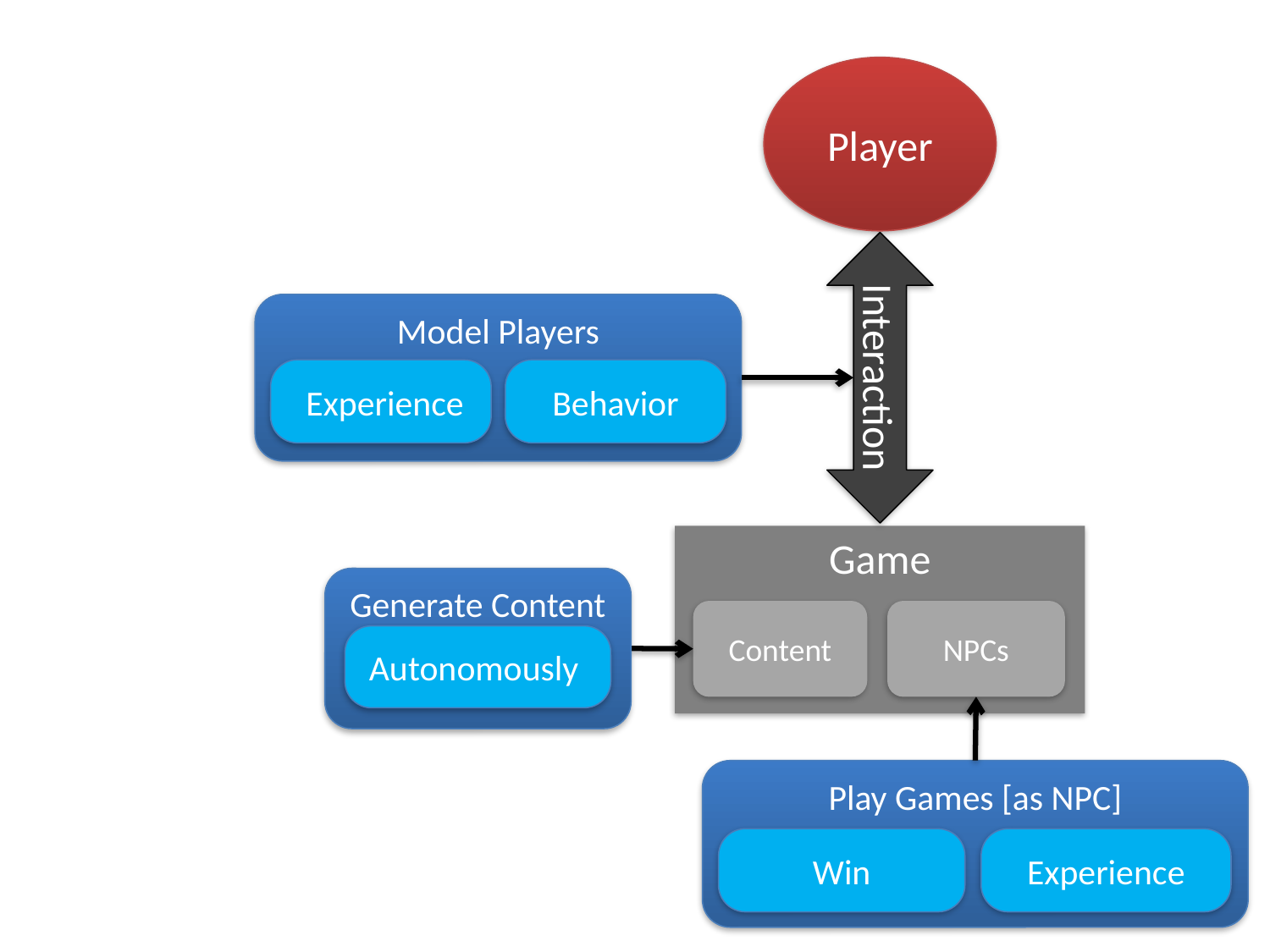

Player
Model Players
Interaction
 Experience
Behavior
Game
Generate Content
Autonomously
Content
NPCs
Play Games [as NPC]
Win
Experience